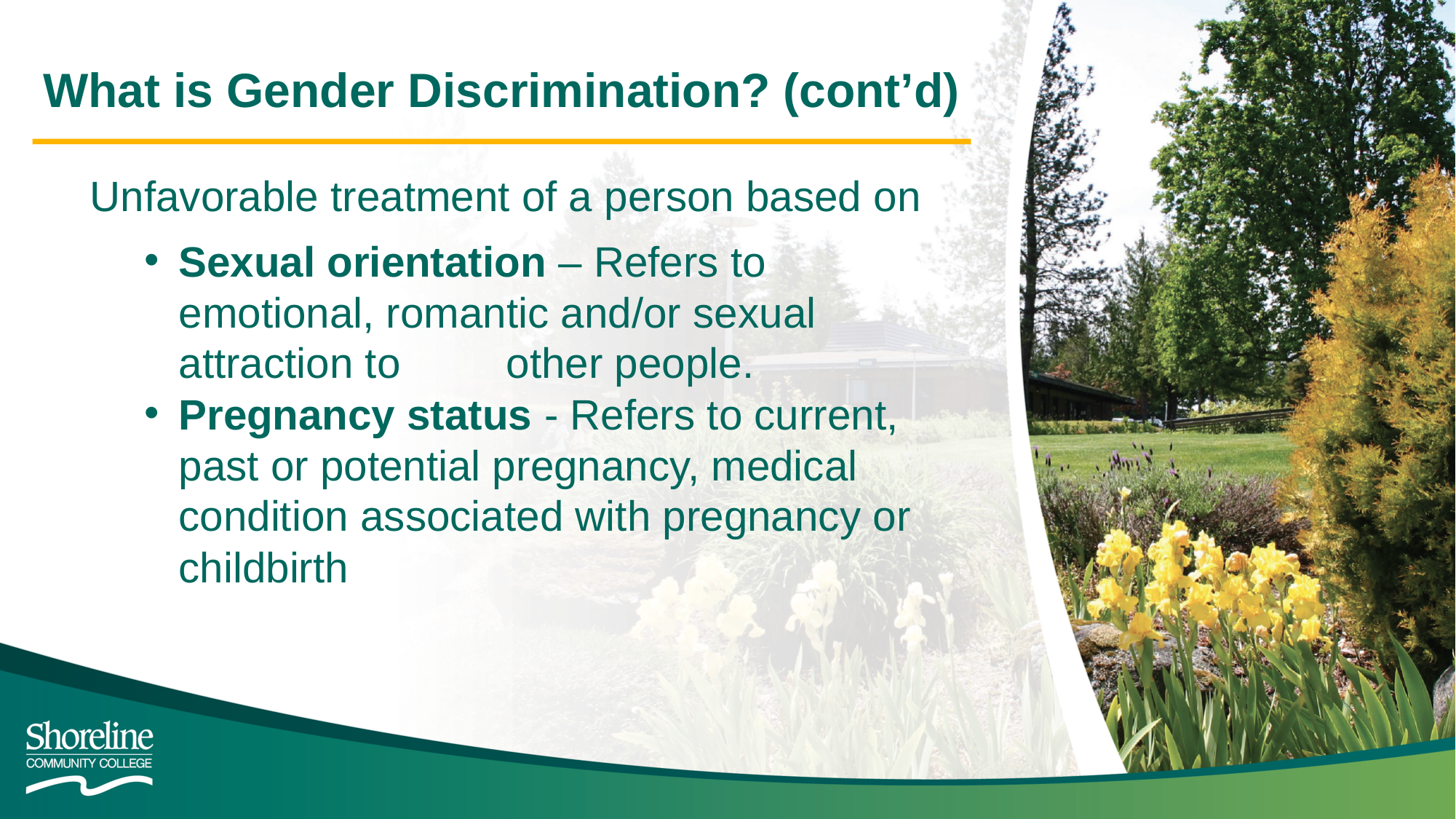

What is Gender Discrimination? (cont’d)

Unfavorable treatment of a person based on

Sexual orientation – Refers to emotional, romantic and/or sexual attraction to 	other people.
Pregnancy status - Refers to current, past or potential pregnancy, medical 	condition associated with pregnancy or childbirth